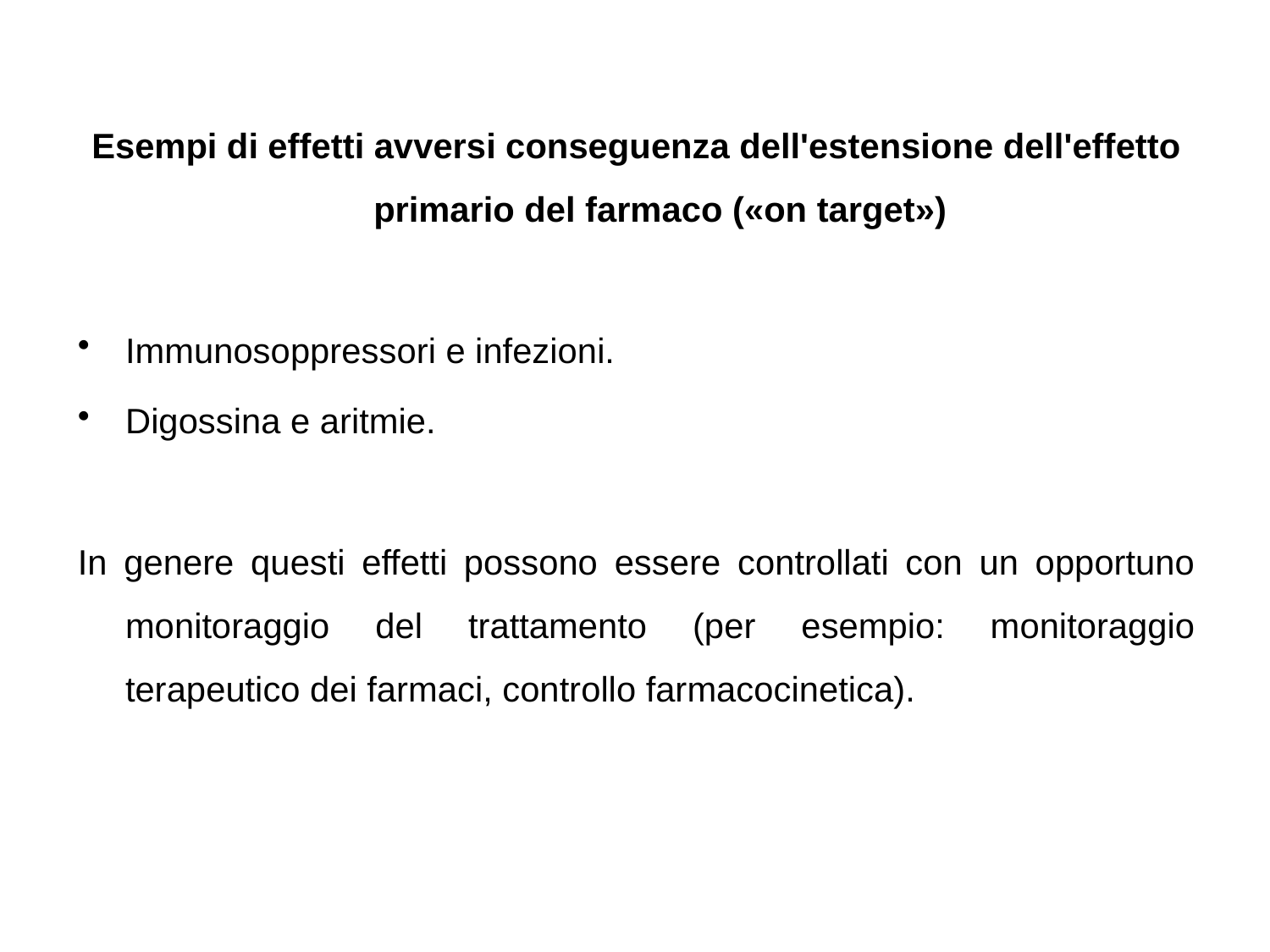

Esempi di effetti avversi conseguenza dell'estensione dell'effetto primario del farmaco («on target»)

Immunosoppressori e infezioni.
Digossina e aritmie.

In genere questi effetti possono essere controllati con un opportuno monitoraggio del trattamento (per esempio: monitoraggio terapeutico dei farmaci, controllo farmacocinetica).